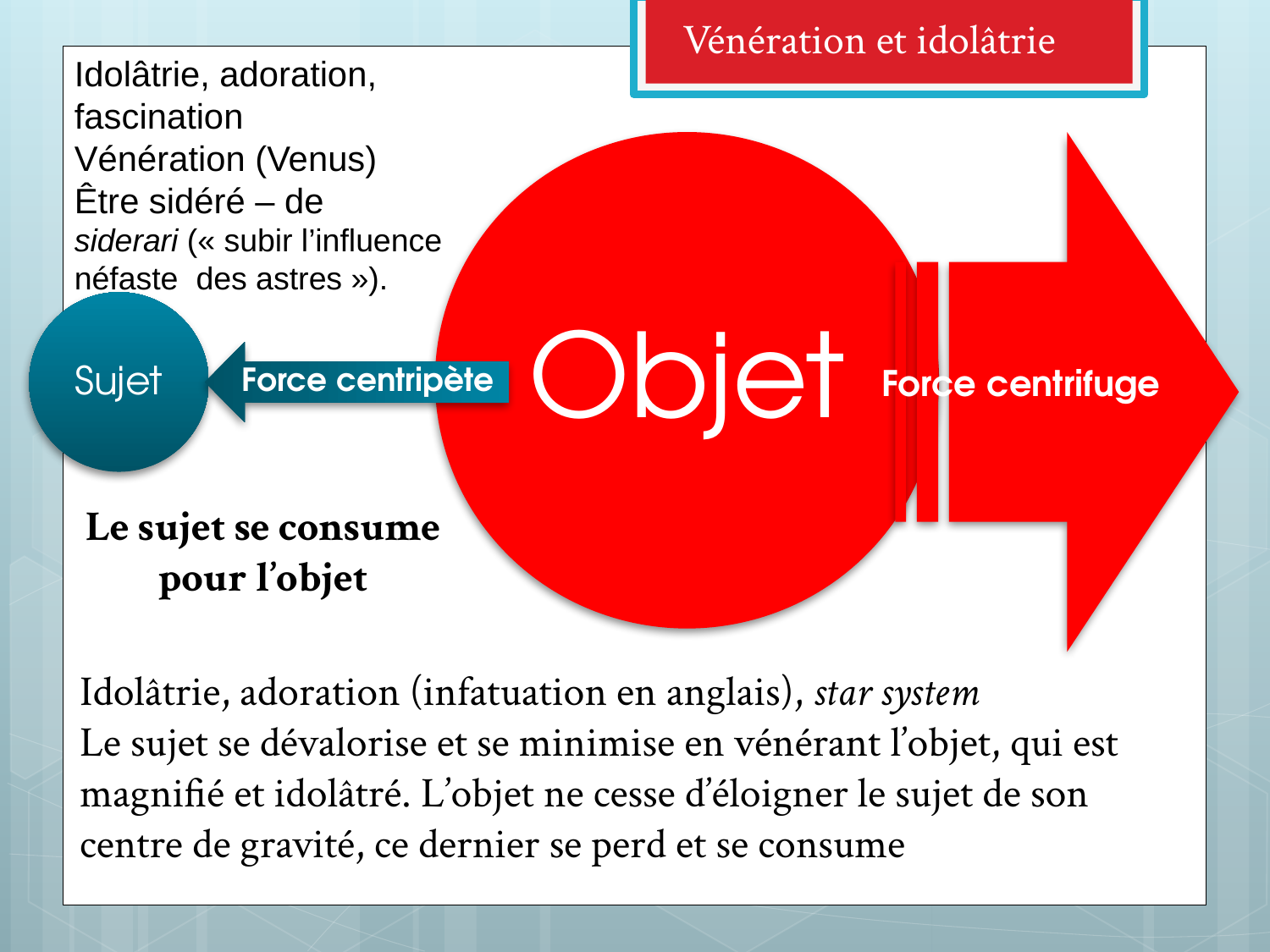

Vénération et idolâtrie
Idolâtrie, adoration, fascination
Vénération (Venus)
Être sidéré – de siderari (« subir l’influence néfaste  des astres »).

Objet

Sujet
Force centripète
Force centrifuge
Le sujet se consume pour l’objet
Idolâtrie, adoration (infatuation en anglais), star system
Le sujet se dévalorise et se minimise en vénérant l’objet, qui est magnifié et idolâtré. L’objet ne cesse d’éloigner le sujet de son centre de gravité, ce dernier se perd et se consume